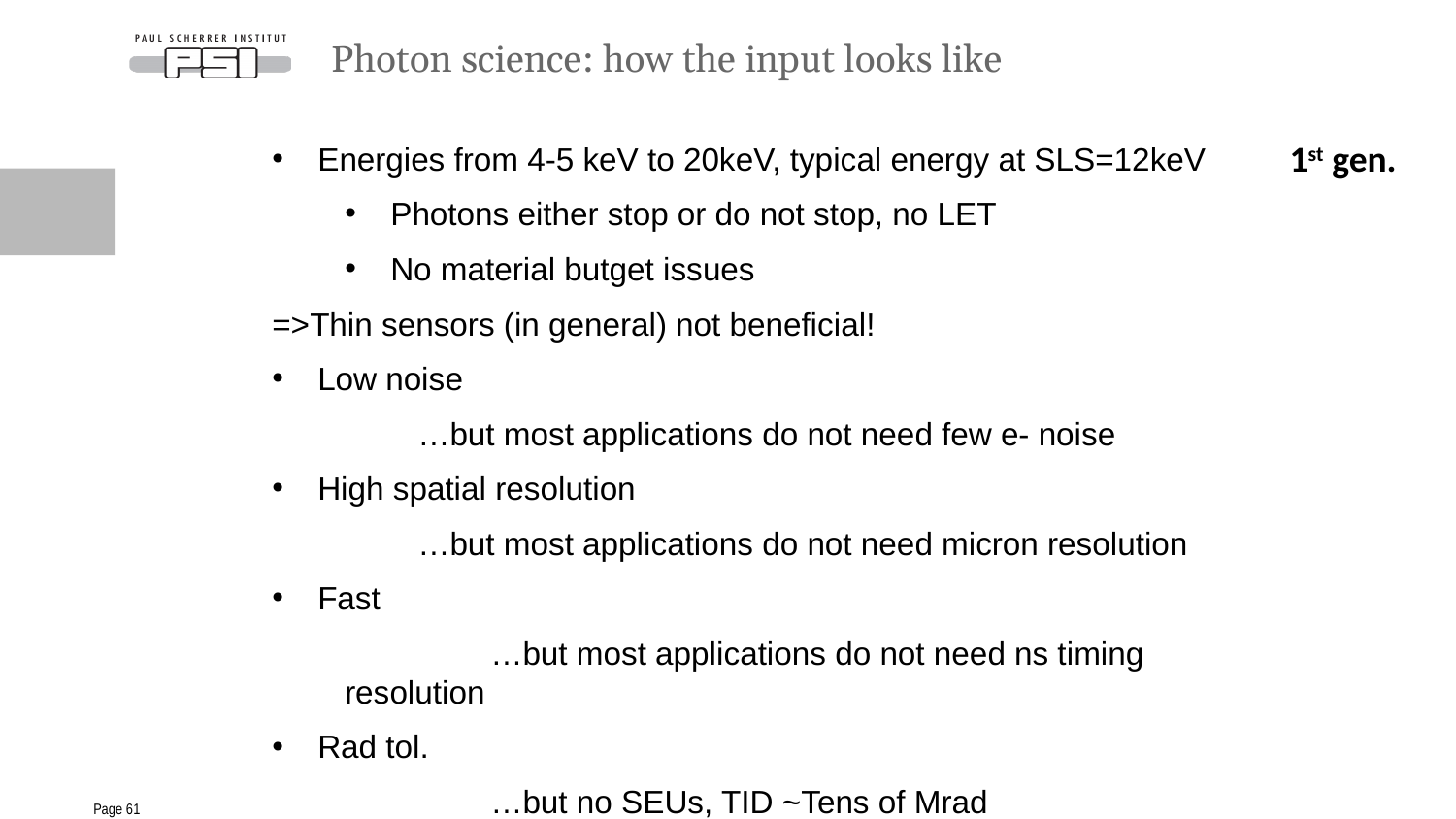

# Photon science: how the input looks like
Energies from 4-5 keV to 20keV, typical energy at SLS=12keV
Photons either stop or do not stop, no LET
No material butget issues
=>Thin sensors (in general) not beneficial!
Low noise
	…but most applications do not need few e- noise
High spatial resolution
	…but most applications do not need micron resolution
Fast
	…but most applications do not need ns timing resolution
Rad tol.
	…but no SEUs, TID ~Tens of Mrad
1st gen.
Page 61